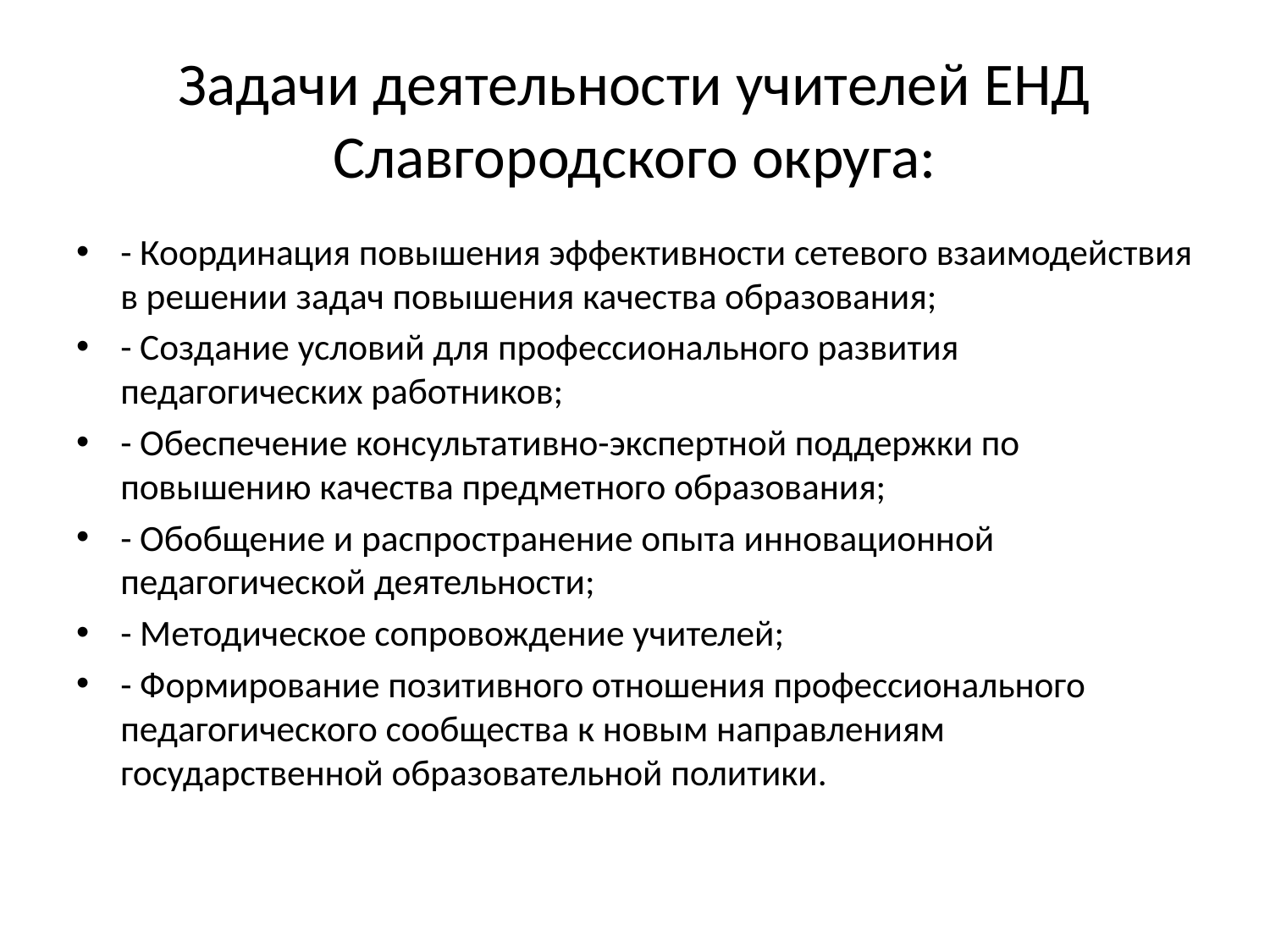

# Задачи деятельности учителей ЕНД Славгородского округа:
- Координация повышения эффективности сетевого взаимодействия в решении задач повышения качества образования;
- Создание условий для профессионального развития педагогических работников;
- Обеспечение консультативно-экспертной поддержки по повышению качества предметного образования;
- Обобщение и распространение опыта инновационной педагогической деятельности;
- Методическое сопровождение учителей;
- Формирование позитивного отношения профессионального педагогического сообщества к новым направлениям государственной образовательной политики.